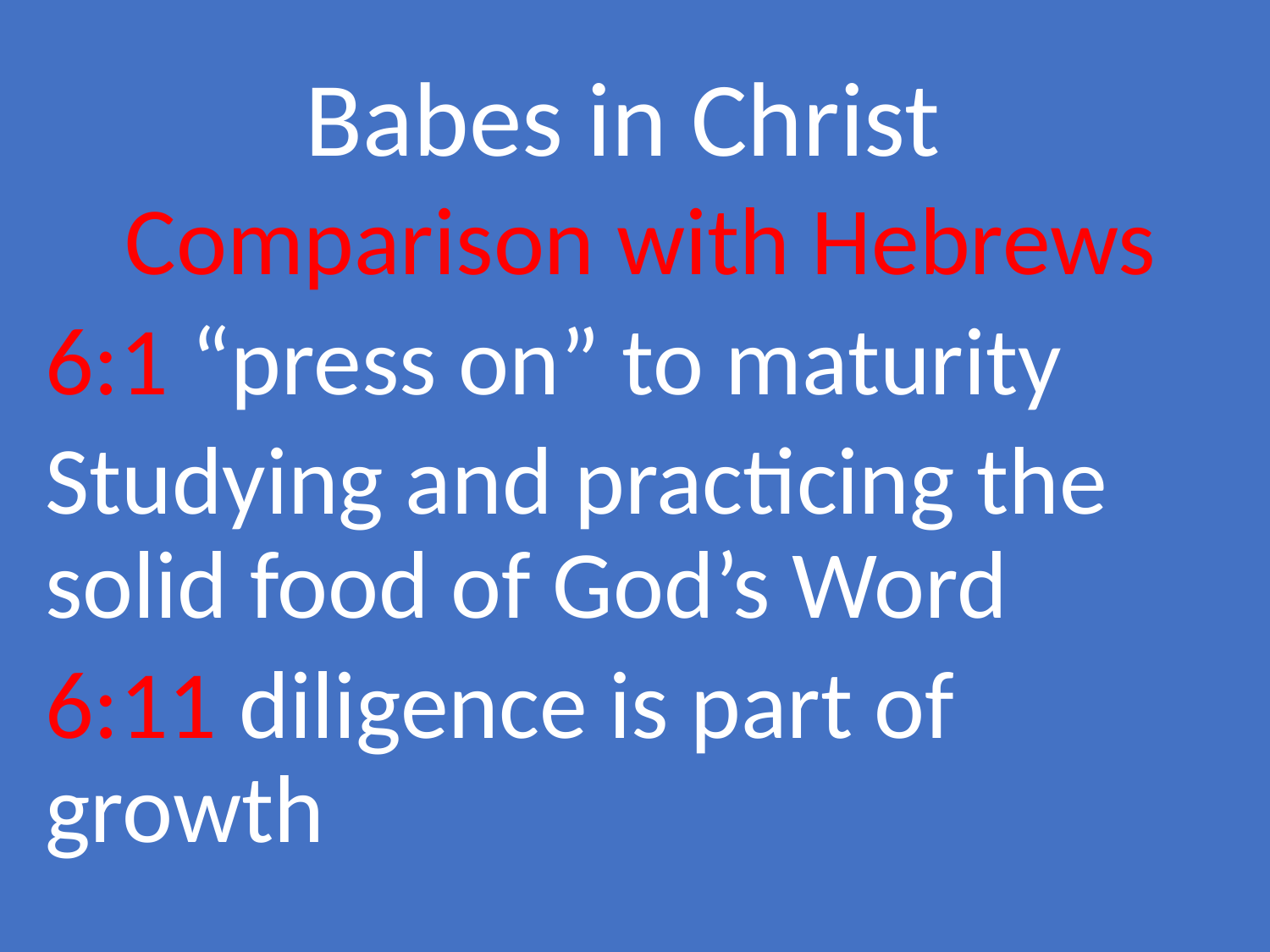

# Babes in Christ
Comparison with Hebrews
6:1 “press on” to maturity
Studying and practicing the solid food of God’s Word
6:11 diligence is part of growth